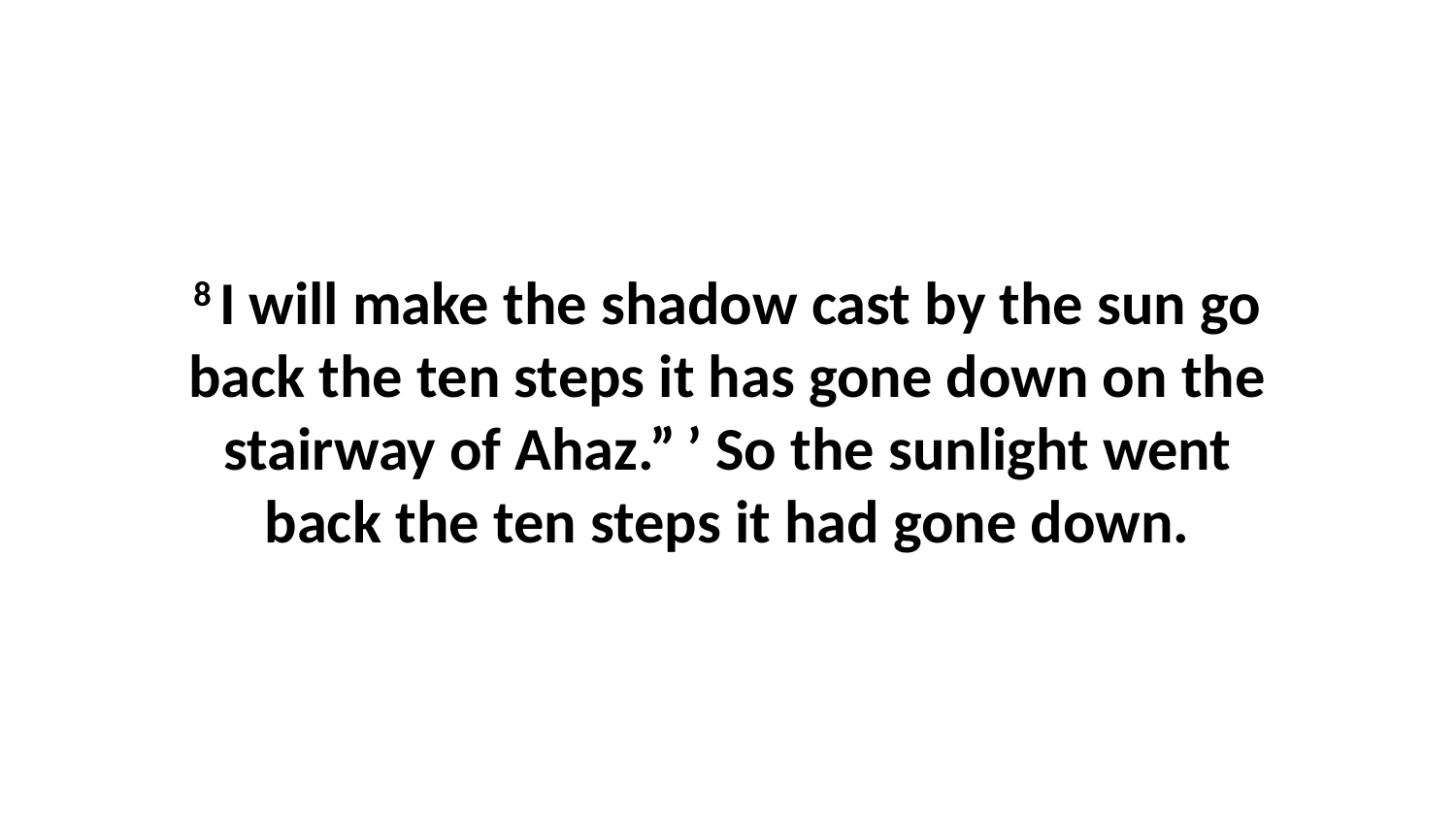

8 I will make the shadow cast by the sun go back the ten steps it has gone down on the stairway of Ahaz.” ’ So the sunlight went back the ten steps it had gone down.